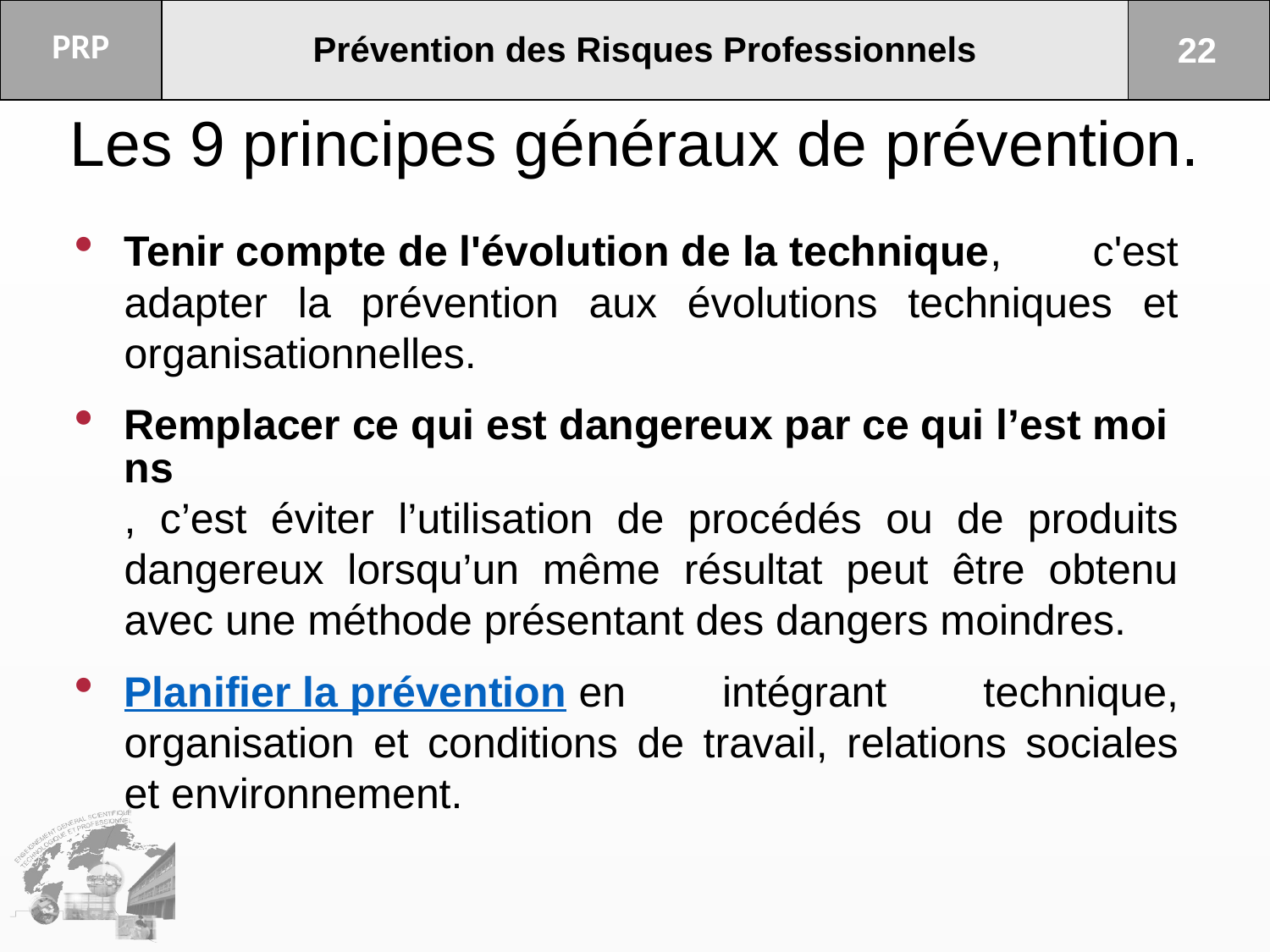

# Les 9 principes généraux de prévention.
Tenir compte de l'évolution de la technique, c'est adapter la prévention aux évolutions techniques et organisationnelles.
Remplacer ce qui est dangereux par ce qui l’est moins, c’est éviter l’utilisation de procédés ou de produits dangereux lorsqu’un même résultat peut être obtenu avec une méthode présentant des dangers moindres.
Planifier la prévention en intégrant technique, organisation et conditions de travail, relations sociales et environnement.